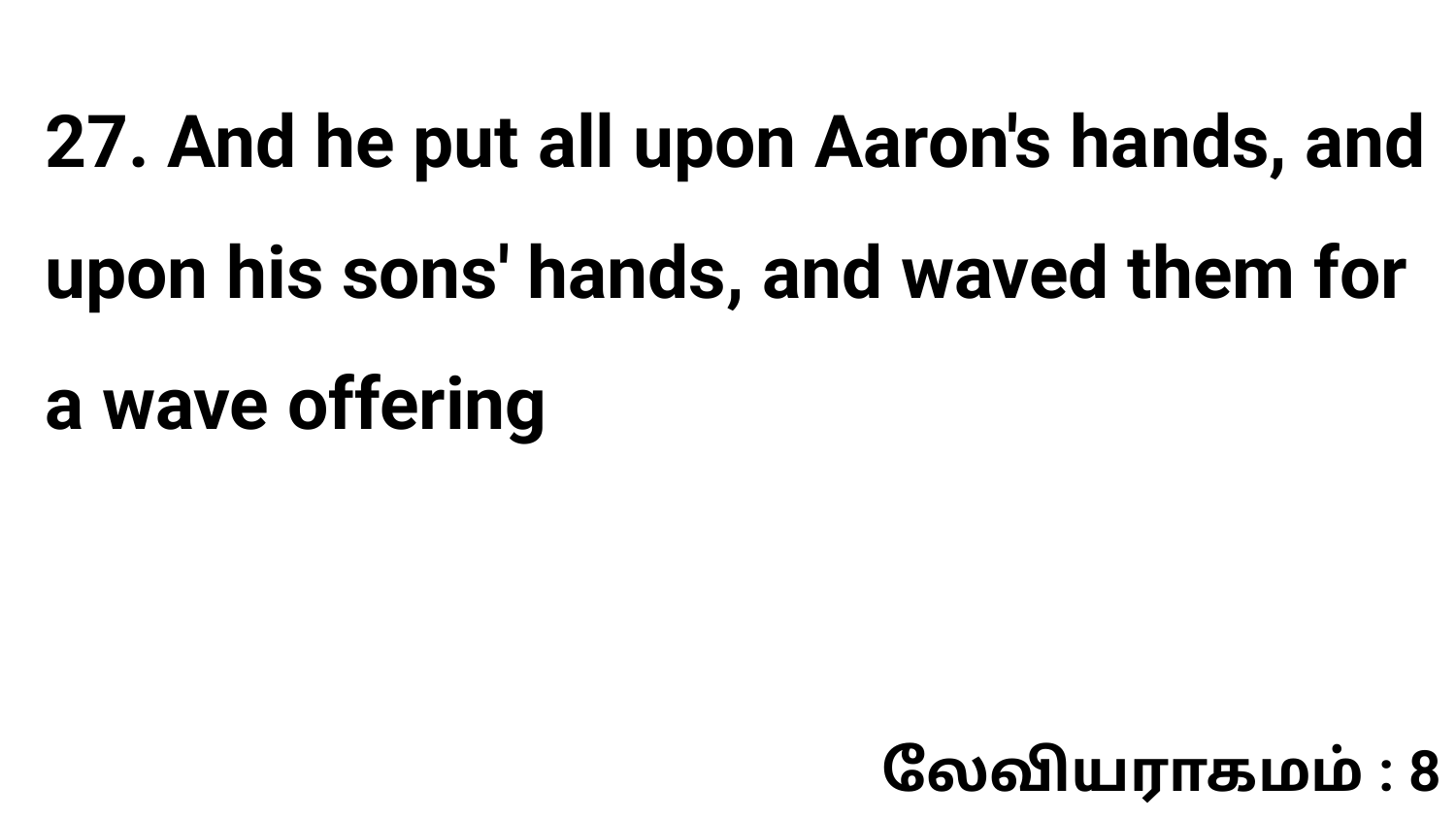

27. And he put all upon Aaron's hands, and upon his sons' hands, and waved them for a wave offering
லேவியராகமம் : 8